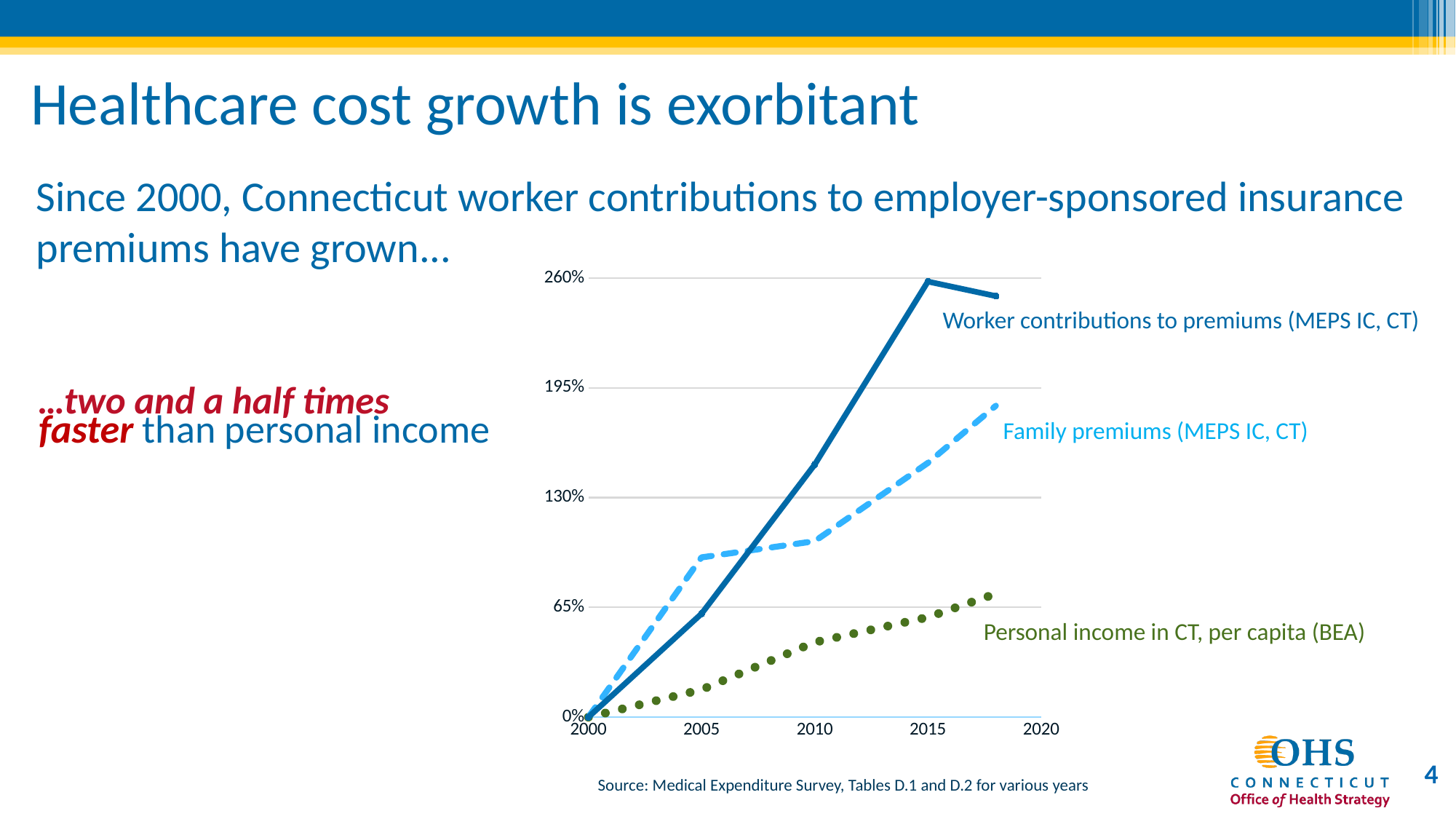

…two and a half times
# Healthcare cost growth is exorbitant
Since 2000, Connecticut worker contributions to employer-sponsored insurance premiums have grown...

### Chart

| Category | Worker contributions to premiums (MEPS IC, CT) | Family premiums (MEPS IC, CT) | Personal income in CT, per capita (BEA) |
|---|---|---|---|
Worker contributions to premiums (MEPS IC, CT)
faster than personal income
Family premiums (MEPS IC, CT)
Personal income in CT, per capita (BEA)
4
Source: Medical Expenditure Survey, Tables D.1 and D.2 for various years